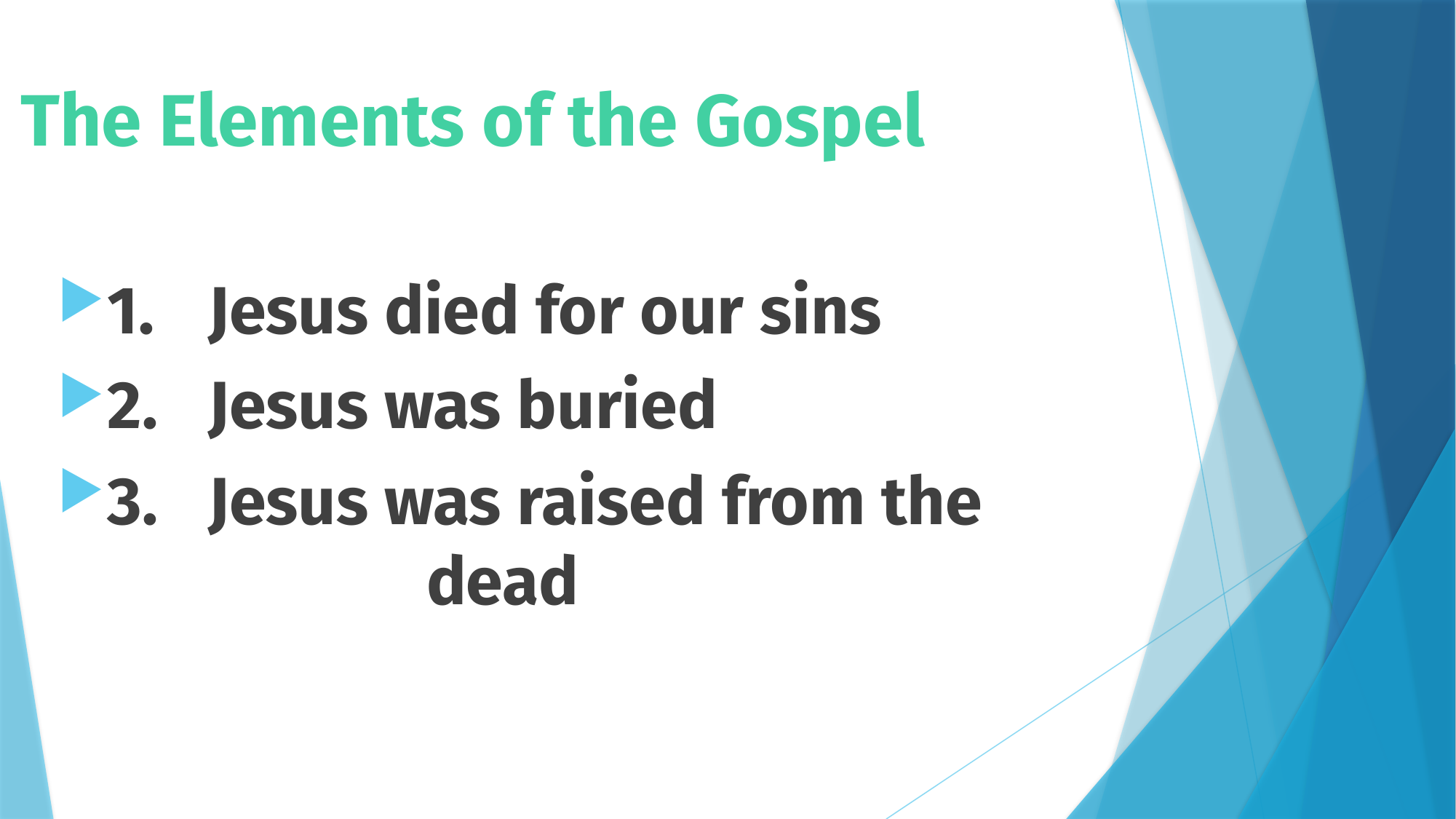

# The Elements of the Gospel
1.	Jesus died for our sins
2.	Jesus was buried
3.	Jesus was raised from the 				dead